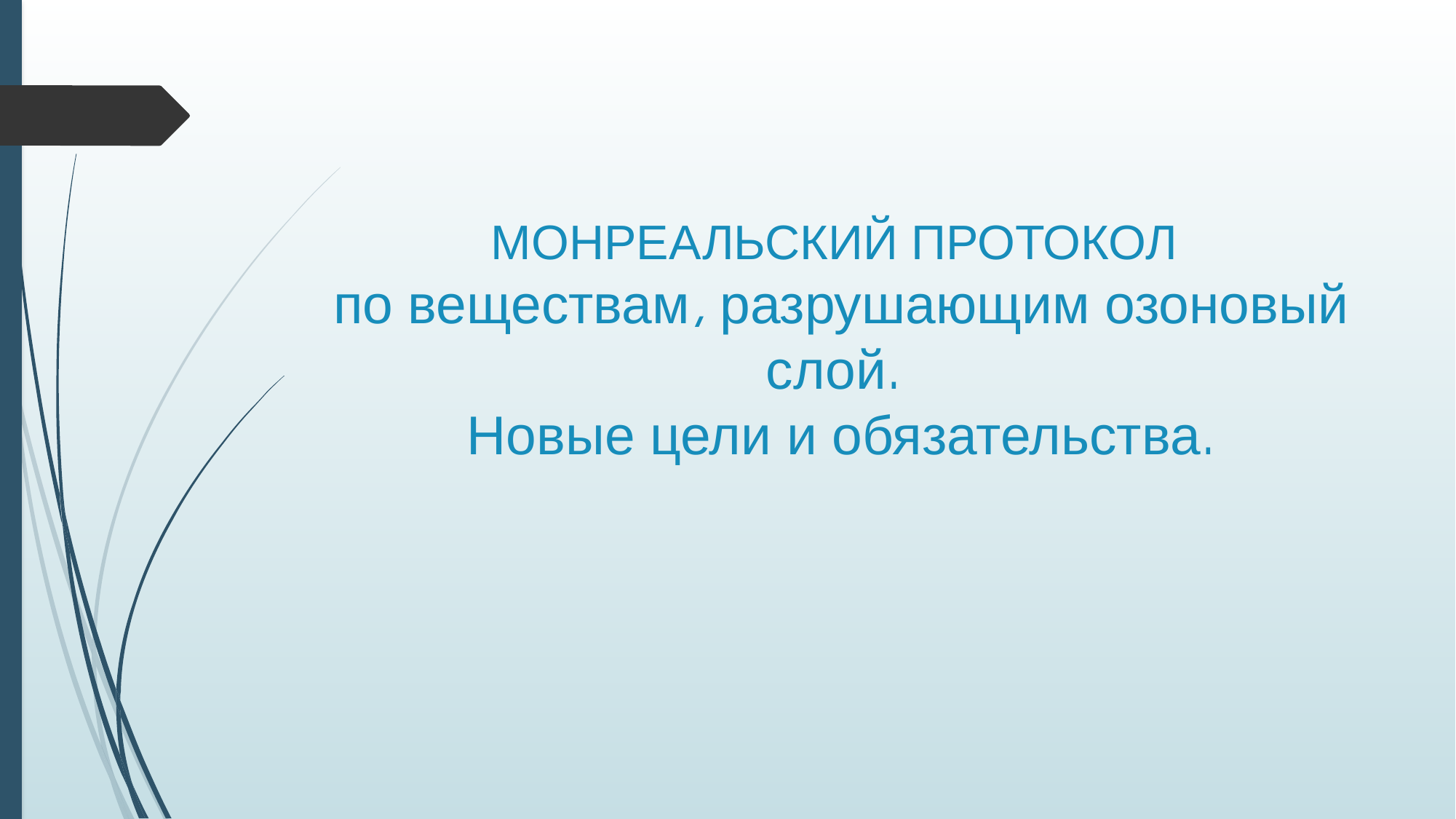

# МОНРЕАЛЬСКИЙ ПРОТОКОЛ по веществам, разрушающим озоновый слой. Новые цели и обязательства.